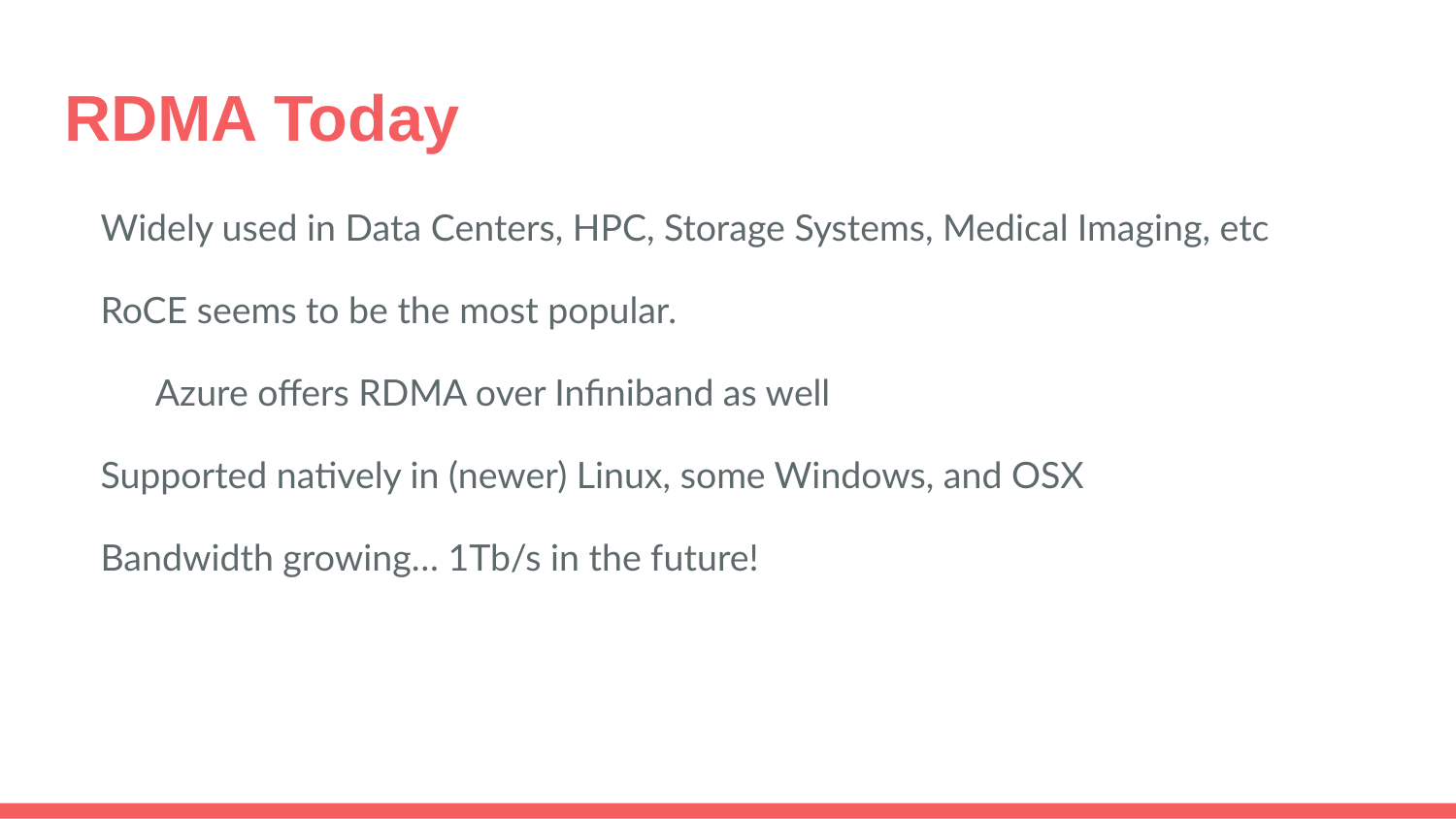

# RDMA Today
Widely used in Data Centers, HPC, Storage Systems, Medical Imaging, etc
RoCE seems to be the most popular.
Azure offers RDMA over Infiniband as well
Supported natively in (newer) Linux, some Windows, and OSX
Bandwidth growing… 1Tb/s in the future!